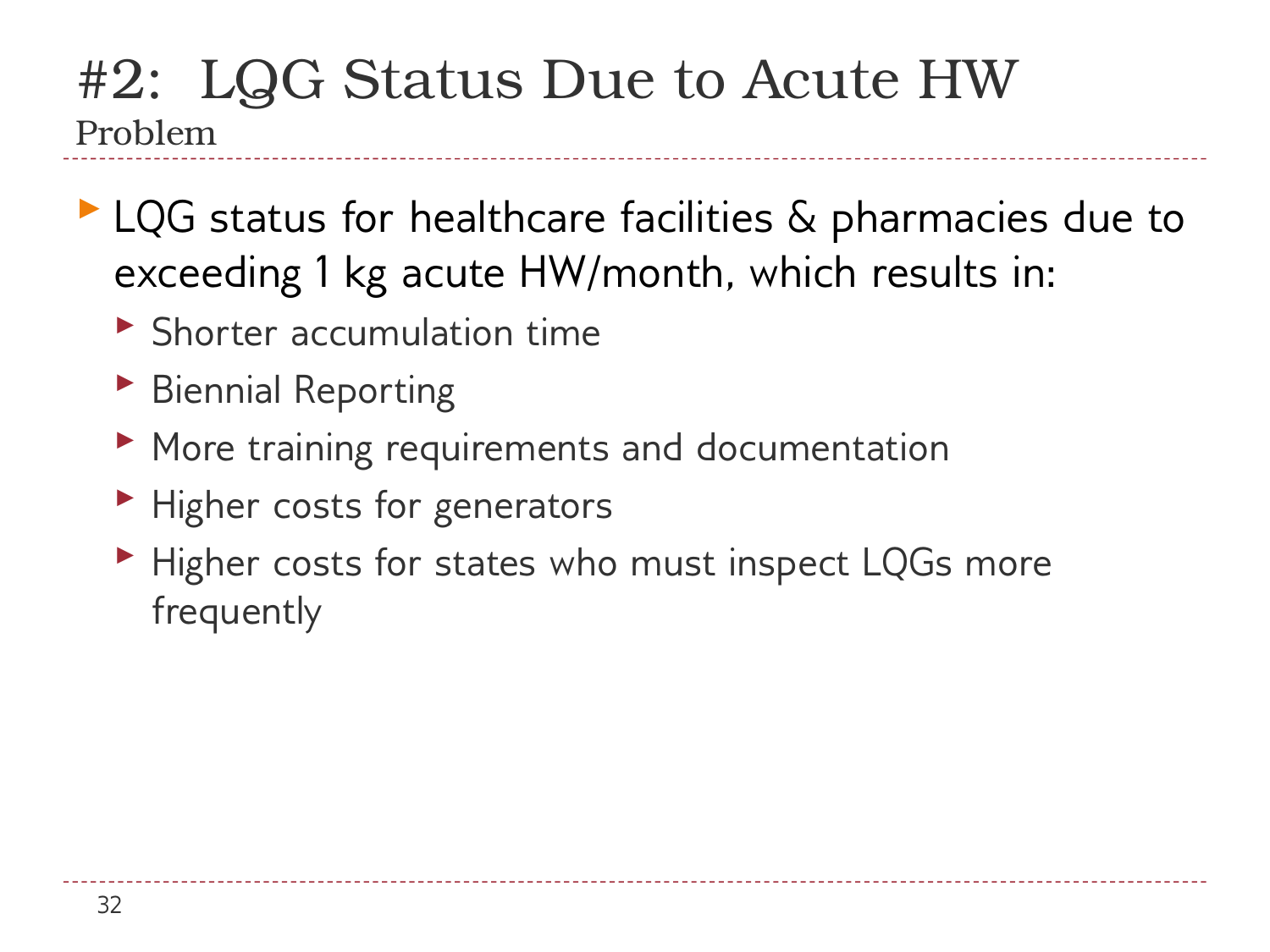

# #2:  LQG Status Due to Acute HW Problem
LQG status for healthcare facilities & pharmacies due to exceeding 1 kg acute HW/month, which results in:
Shorter accumulation time
Biennial Reporting
More training requirements and documentation
Higher costs for generators
Higher costs for states who must inspect LQGs more frequently
32